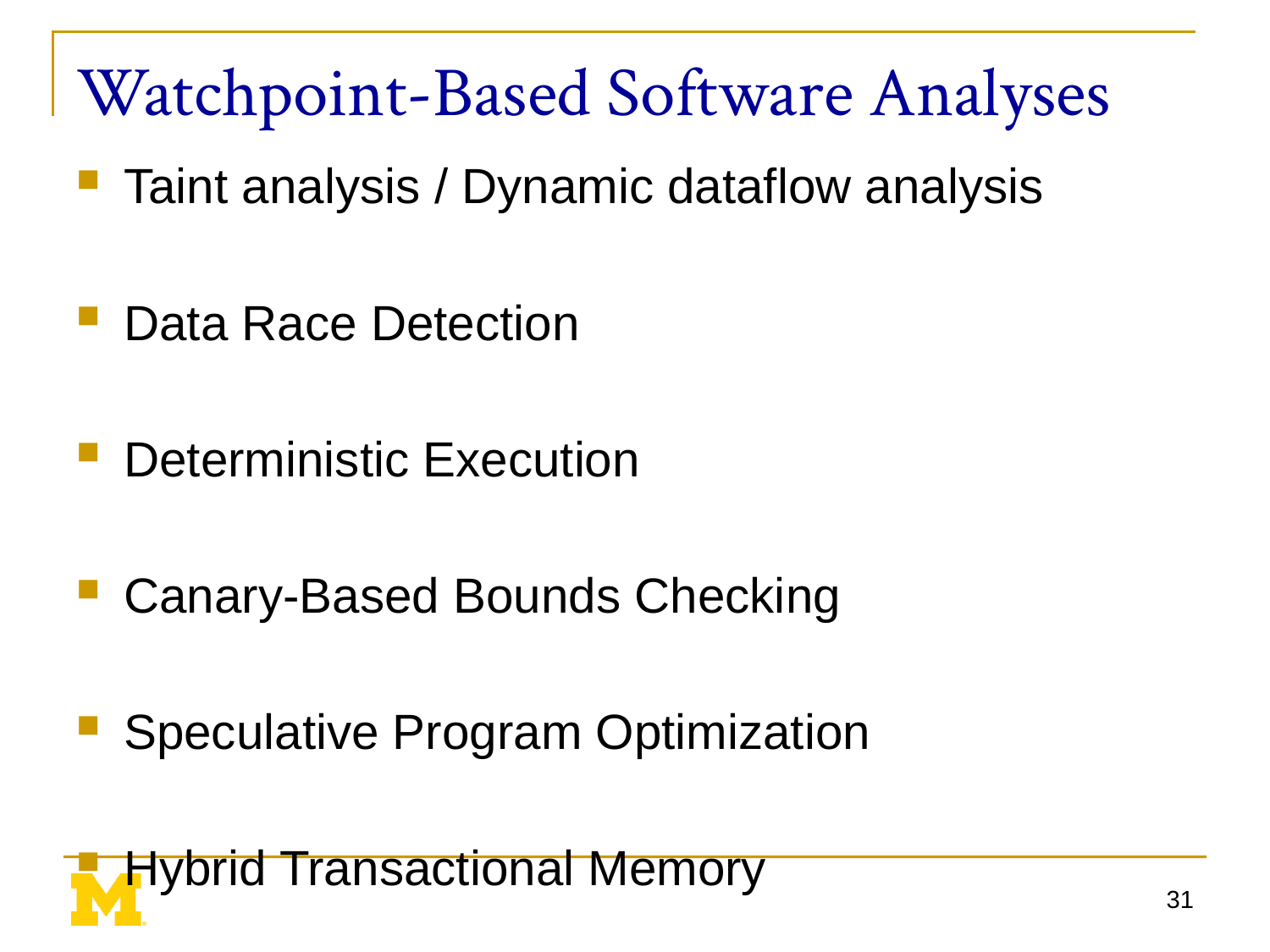

# Watchpoint-Based Software Analyses
Taint analysis / Dynamic dataflow analysis

Data Race Detection

Deterministic Execution

Canary-Based Bounds Checking

Speculative Program Optimization

Hybrid Transactional Memory
31